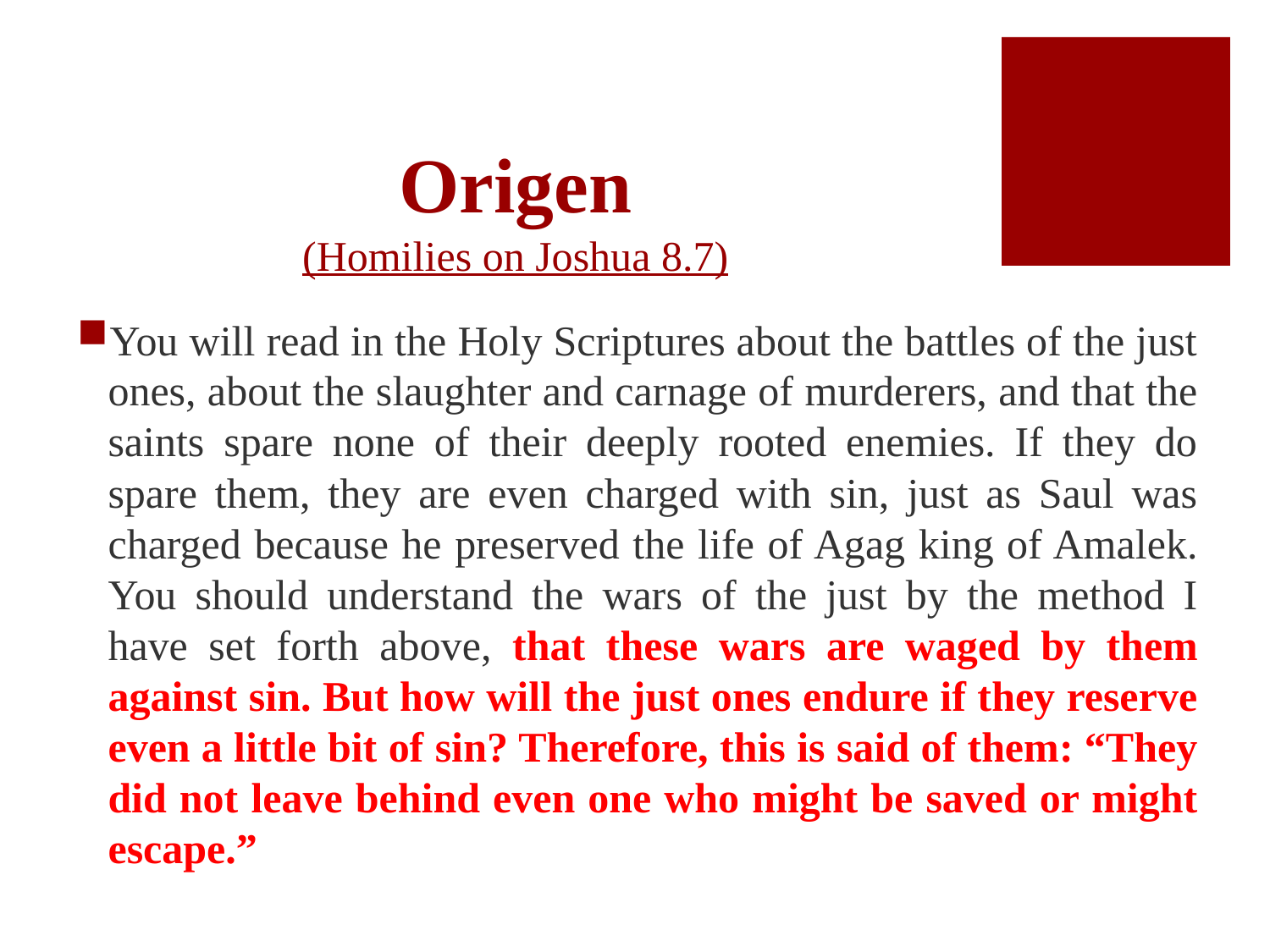

# Origen (Homilies on Joshua 8.7)
You will read in the Holy Scriptures about the battles of the just ones, about the slaughter and carnage of murderers, and that the saints spare none of their deeply rooted enemies. If they do spare them, they are even charged with sin, just as Saul was charged because he preserved the life of Agag king of Amalek. You should understand the wars of the just by the method I have set forth above, that these wars are waged by them against sin. But how will the just ones endure if they reserve even a little bit of sin? Therefore, this is said of them: “They did not leave behind even one who might be saved or might escape.”